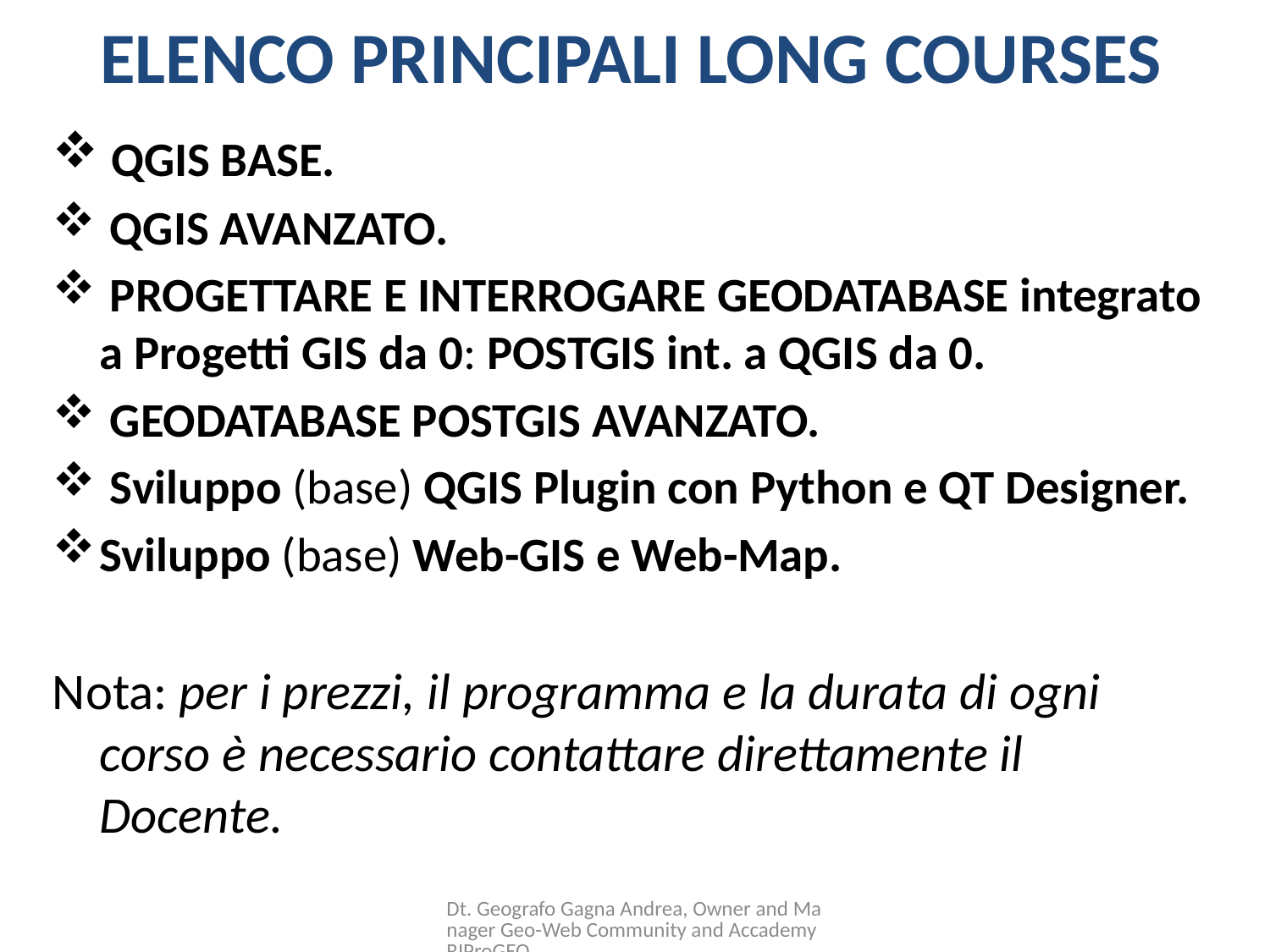

# ELENCO PRINCIPALI LONG COURSES
 QGIS BASE.
 QGIS AVANZATO.
 PROGETTARE E INTERROGARE GEODATABASE integrato a Progetti GIS da 0: POSTGIS int. a QGIS da 0.
 GEODATABASE POSTGIS AVANZATO.
 Sviluppo (base) QGIS Plugin con Python e QT Designer.
Sviluppo (base) Web-GIS e Web-Map.

Nota: per i prezzi, il programma e la durata di ogni corso è necessario contattare direttamente il Docente.

Dt. Geografo Gagna Andrea, Owner and Manager Geo-Web Community and Accademy RIProGEO